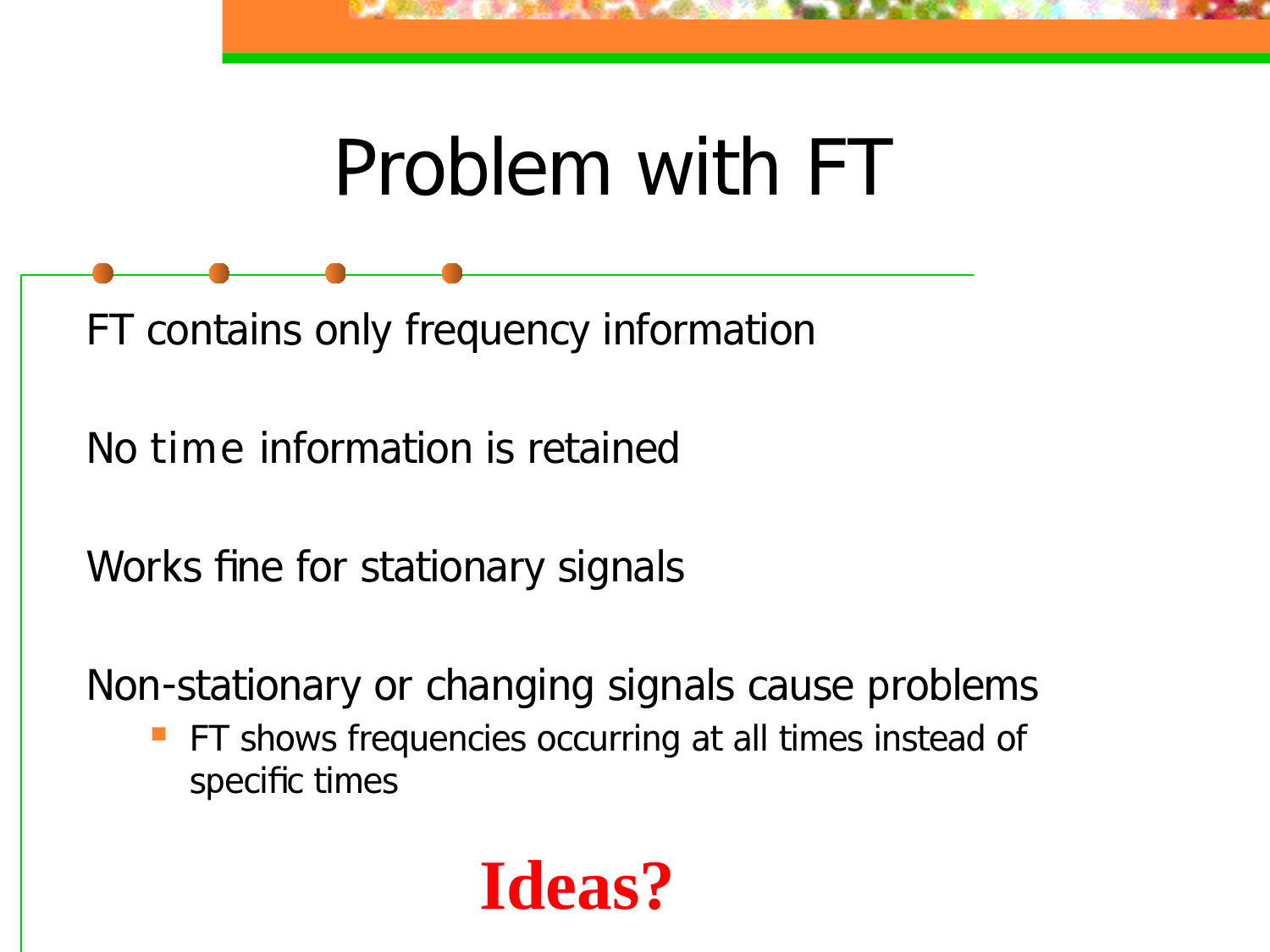

# Problem with FT
FT contains only frequency information

No time information is retained

Works fine for stationary signals

Non-stationary or changing signals cause problems
FT shows frequencies occurring at all times instead of specific times
Ideas?